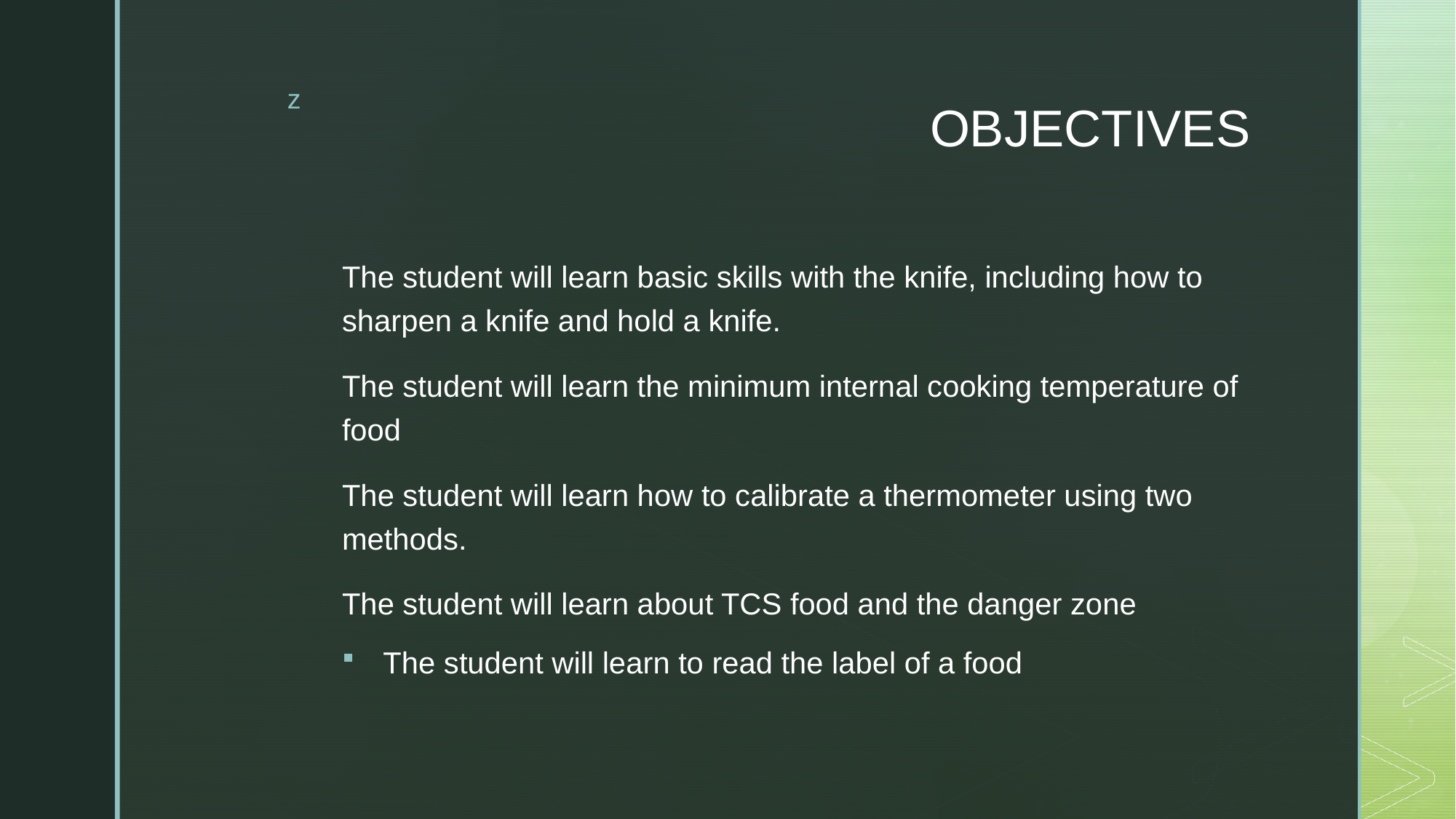

# OBJECTIVES
The student will learn basic skills with the knife, including how to sharpen a knife and hold a knife.
The student will learn the minimum internal cooking temperature of food
The student will learn how to calibrate a thermometer using two methods.
The student will learn about TCS food and the danger zone
The student will learn to read the label of a food